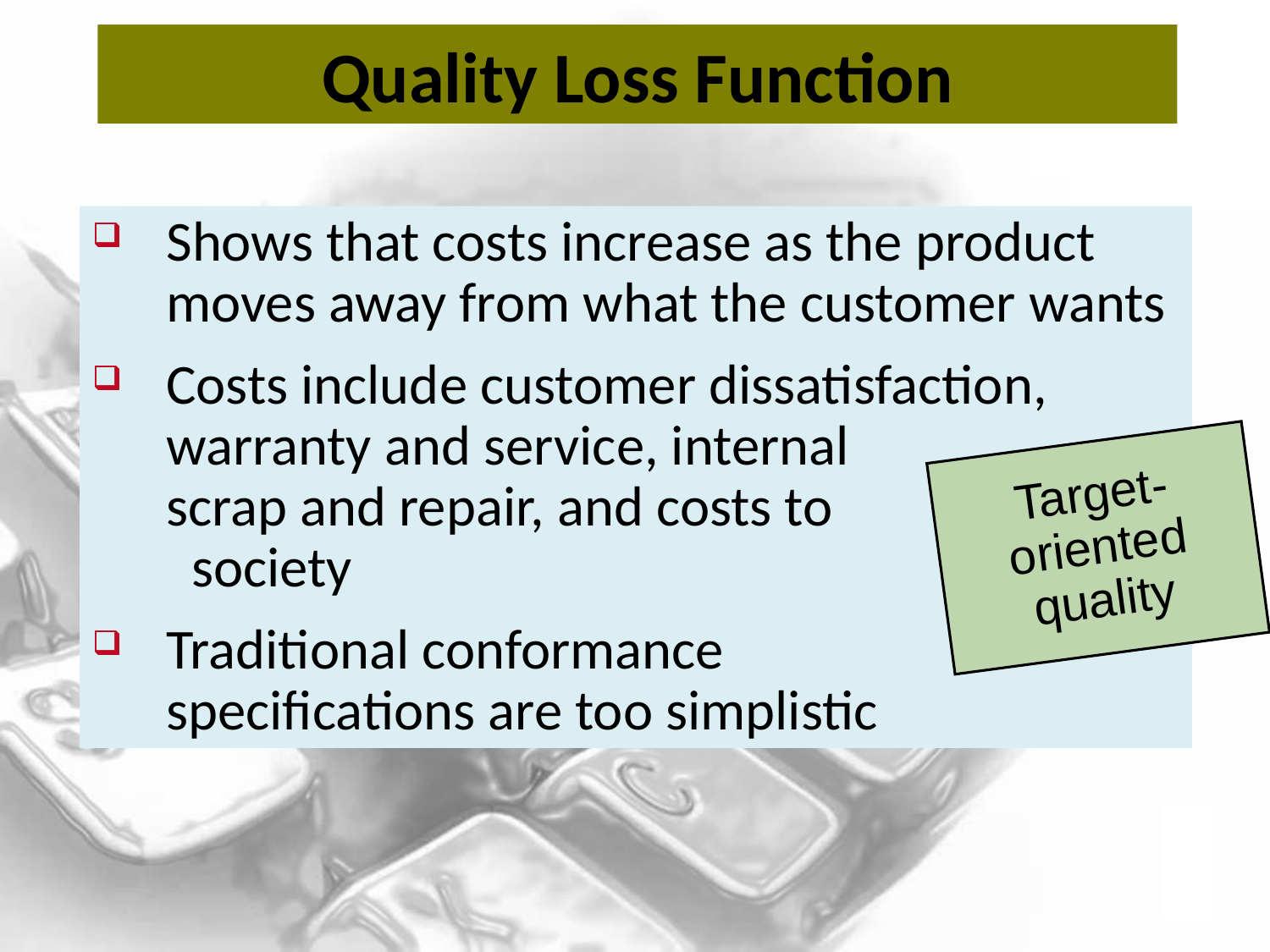

# Quality Loss Function
Shows that costs increase as the product moves away from what the customer wants
Costs include customer dissatisfaction, warranty and service, internal
scrap and repair, and costs to                              society
Traditional conformance                  specifications are too simplistic
Target-oriented quality